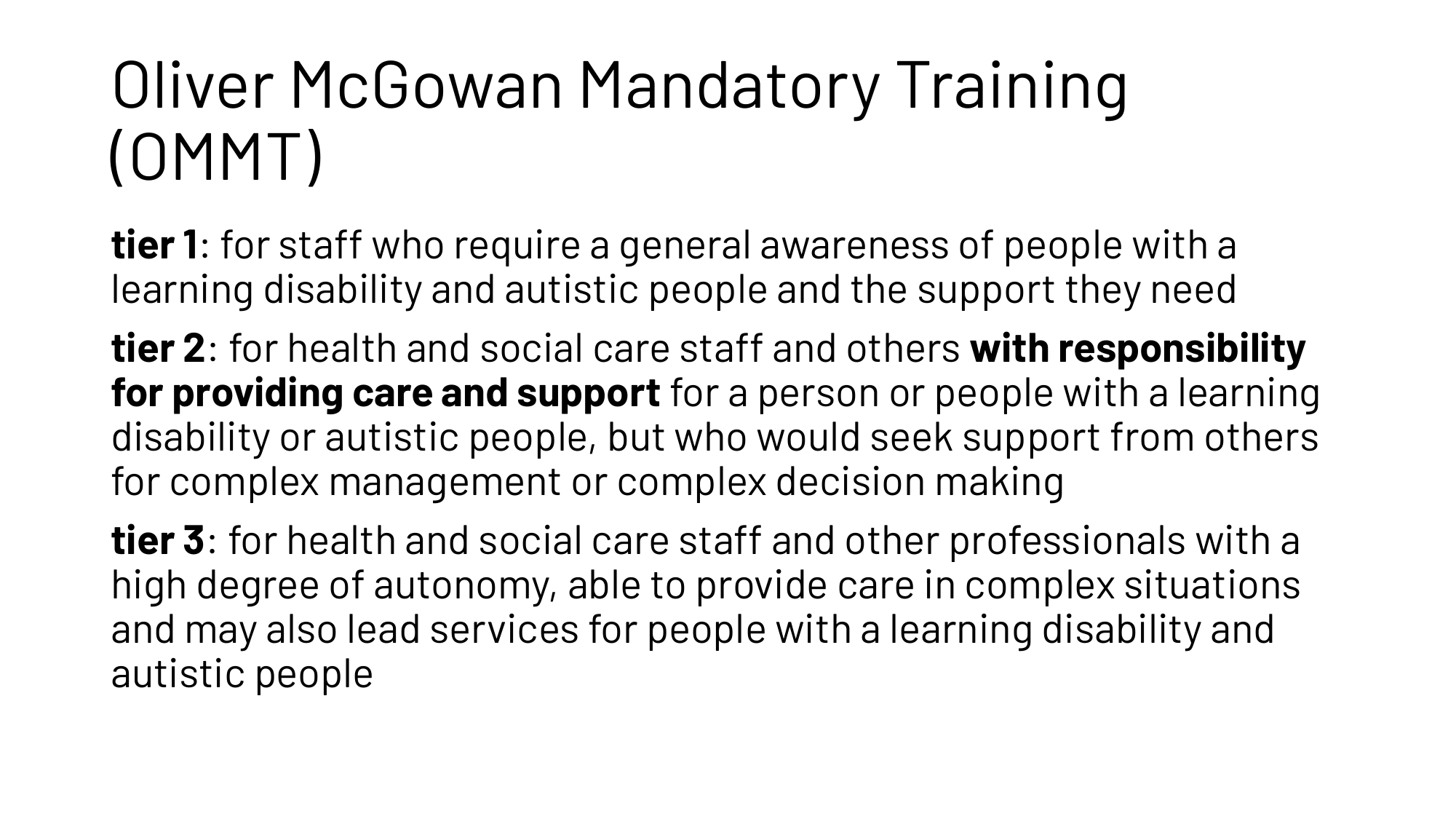

# Oliver McGowan Mandatory Training (OMMT)
tier 1: for staff who require a general awareness of people with a learning disability and autistic people and the support they need
tier 2: for health and social care staff and others with responsibility for providing care and support for a person or people with a learning disability or autistic people, but who would seek support from others for complex management or complex decision making
tier 3: for health and social care staff and other professionals with a high degree of autonomy, able to provide care in complex situations and may also lead services for people with a learning disability and autistic people